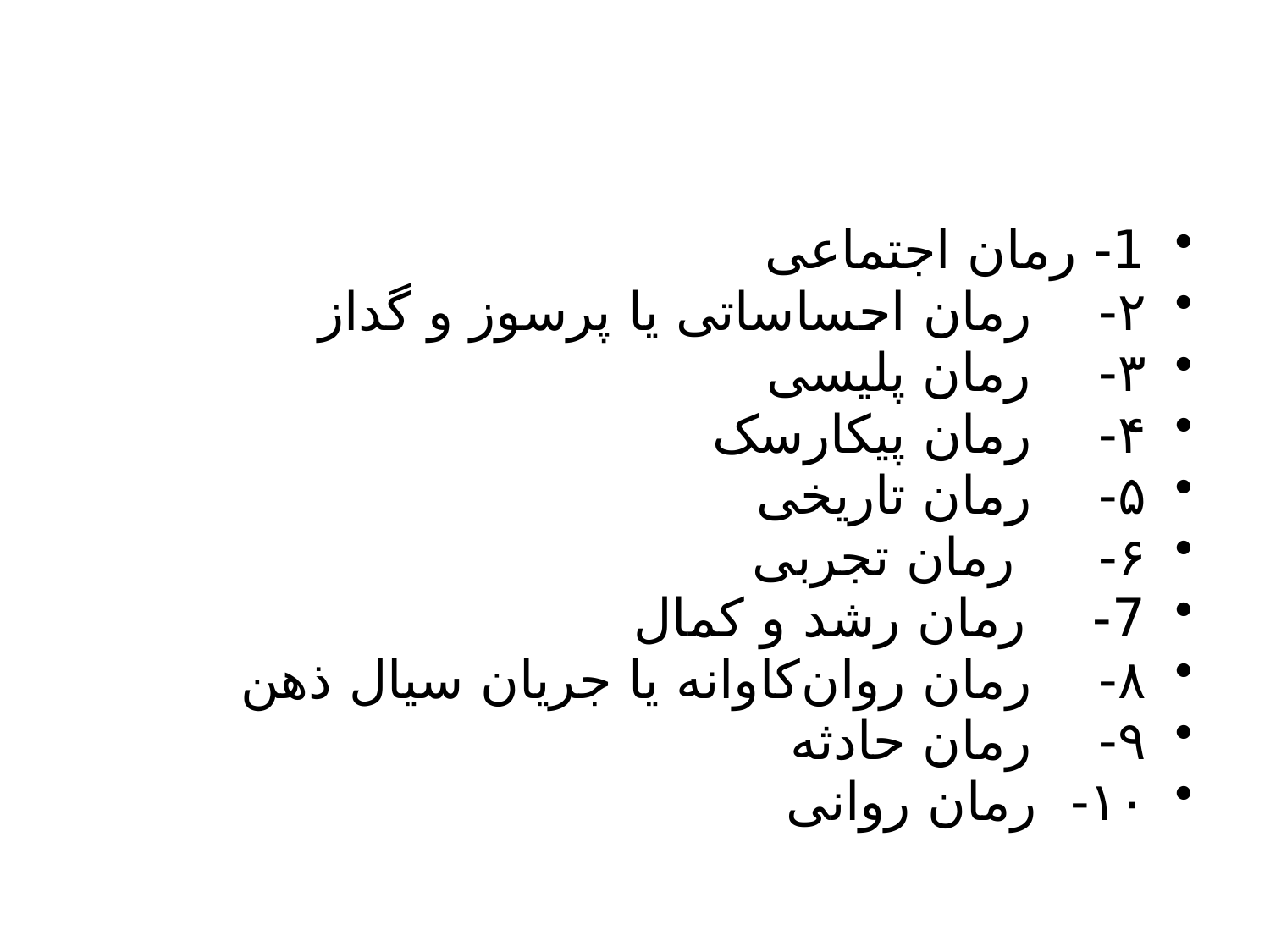

#
1- رمان اجتماعی
۲-    رمان احساساتی یا پرسوز و گداز
۳-    رمان پلیسی
۴-    رمان پیکارسک
۵-    رمان تاریخی
۶-     رمان تجربی
7-    رمان رشد و کمال
۸-    رمان روان‌کاوانه یا جریان سیال ذهن
۹-    رمان حادثه
۱۰-  رمان روانی